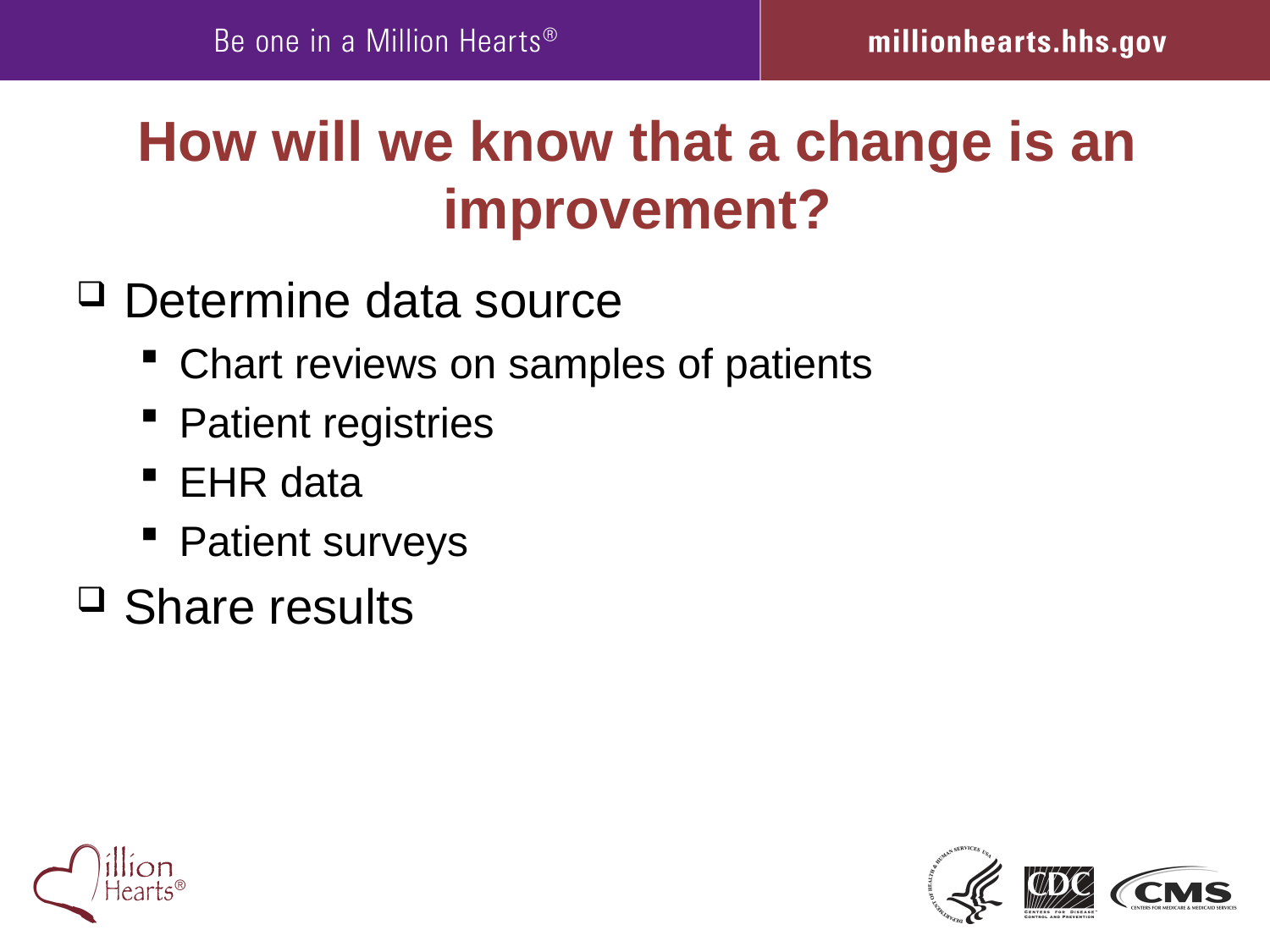

# How will we know that a change is an improvement?
Determine data source
Chart reviews on samples of patients
Patient registries
EHR data
Patient surveys
Share results